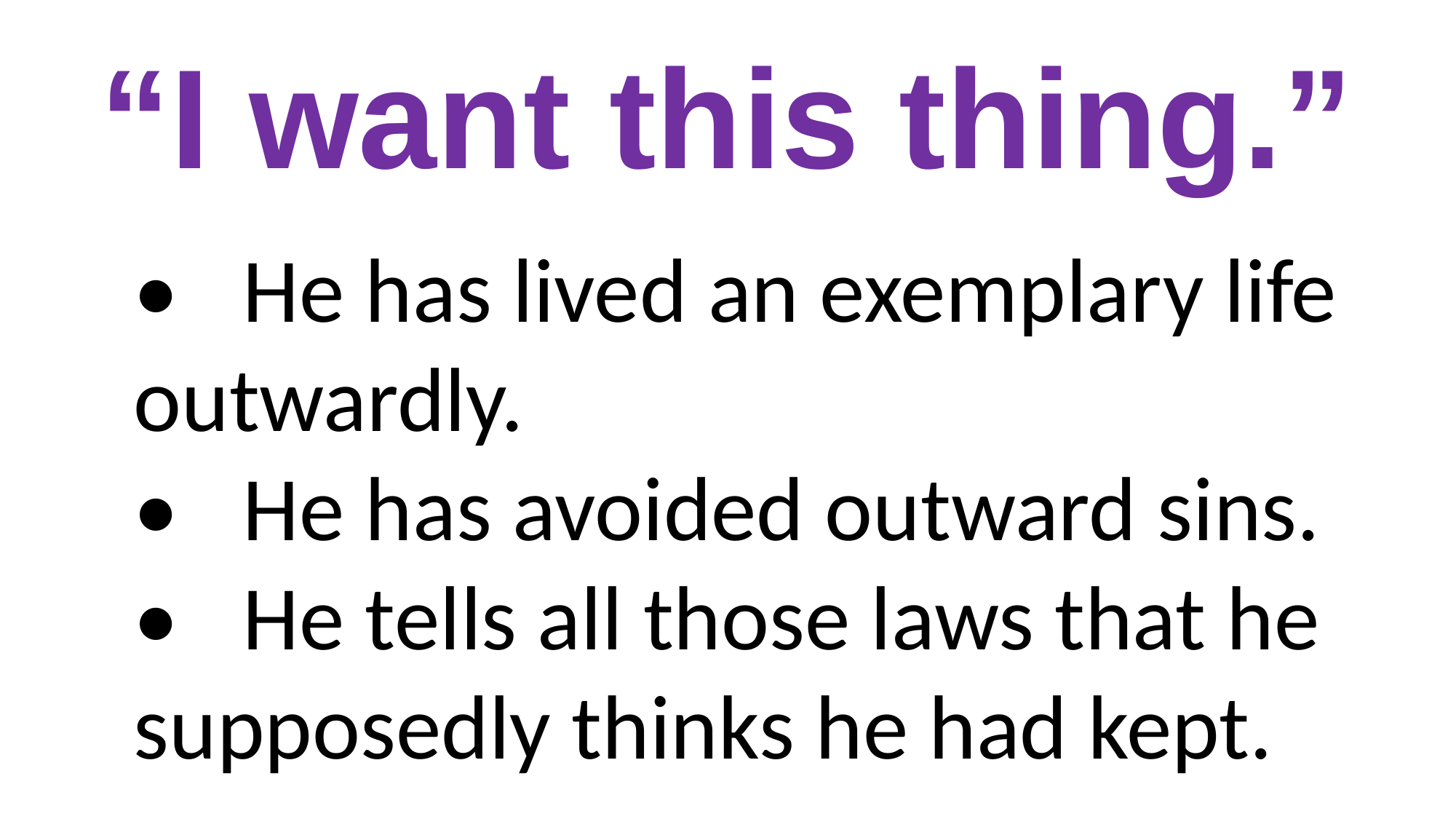

# “I want this thing.”
•	He has lived an exemplary life outwardly.
•	He has avoided outward sins.
•	He tells all those laws that he supposedly thinks he had kept.